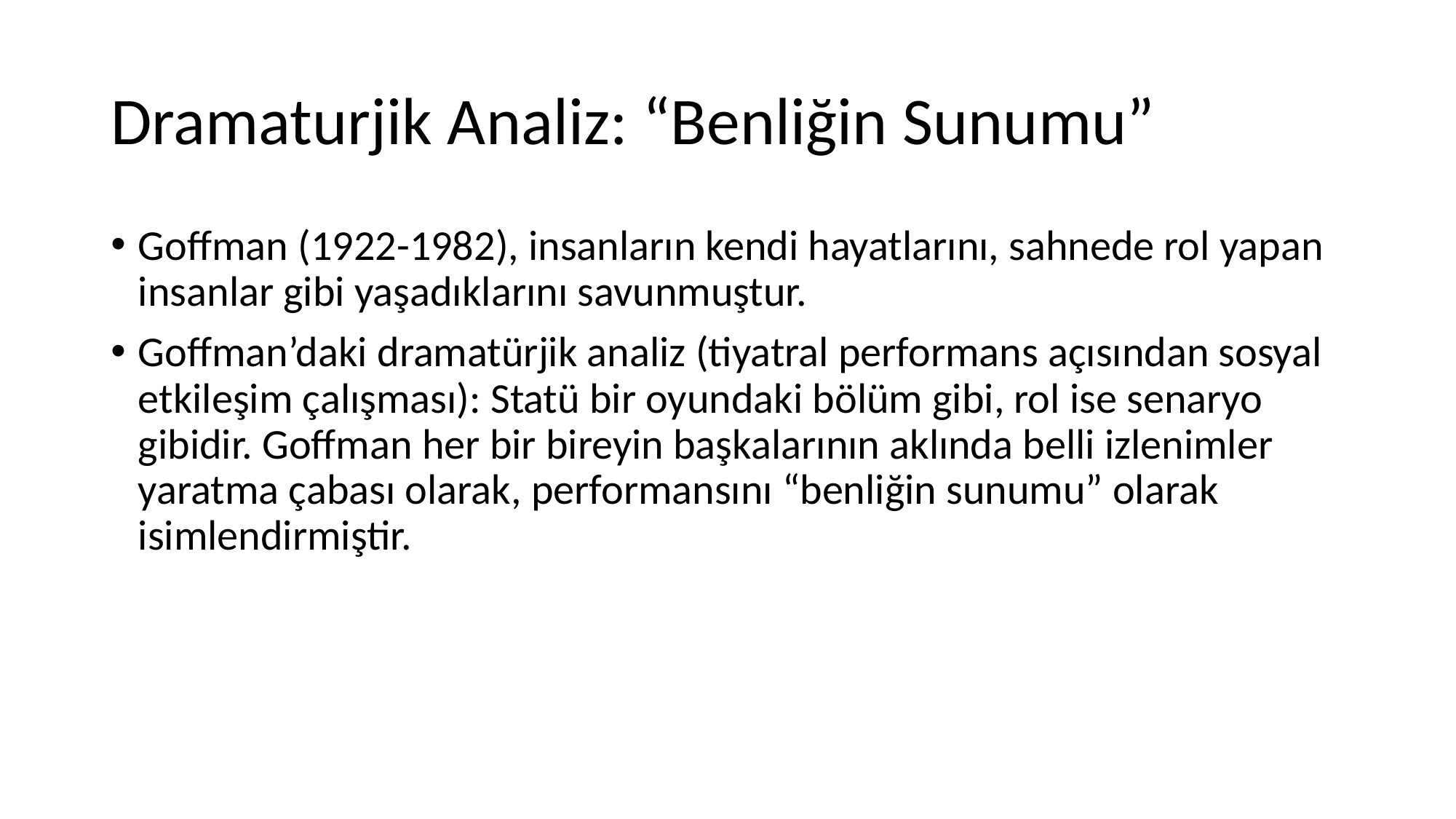

# Dramaturjik Analiz: “Benliğin Sunumu”
Goffman (1922-1982), insanların kendi hayatlarını, sahnede rol yapan insanlar gibi yaşadıklarını savunmuştur.
Goffman’daki dramatürjik analiz (tiyatral performans açısından sosyal etkileşim çalışması): Statü bir oyundaki bölüm gibi, rol ise senaryo gibidir. Goffman her bir bireyin başkalarının aklında belli izlenimler yaratma çabası olarak, performansını “benliğin sunumu” olarak isimlendirmiştir.